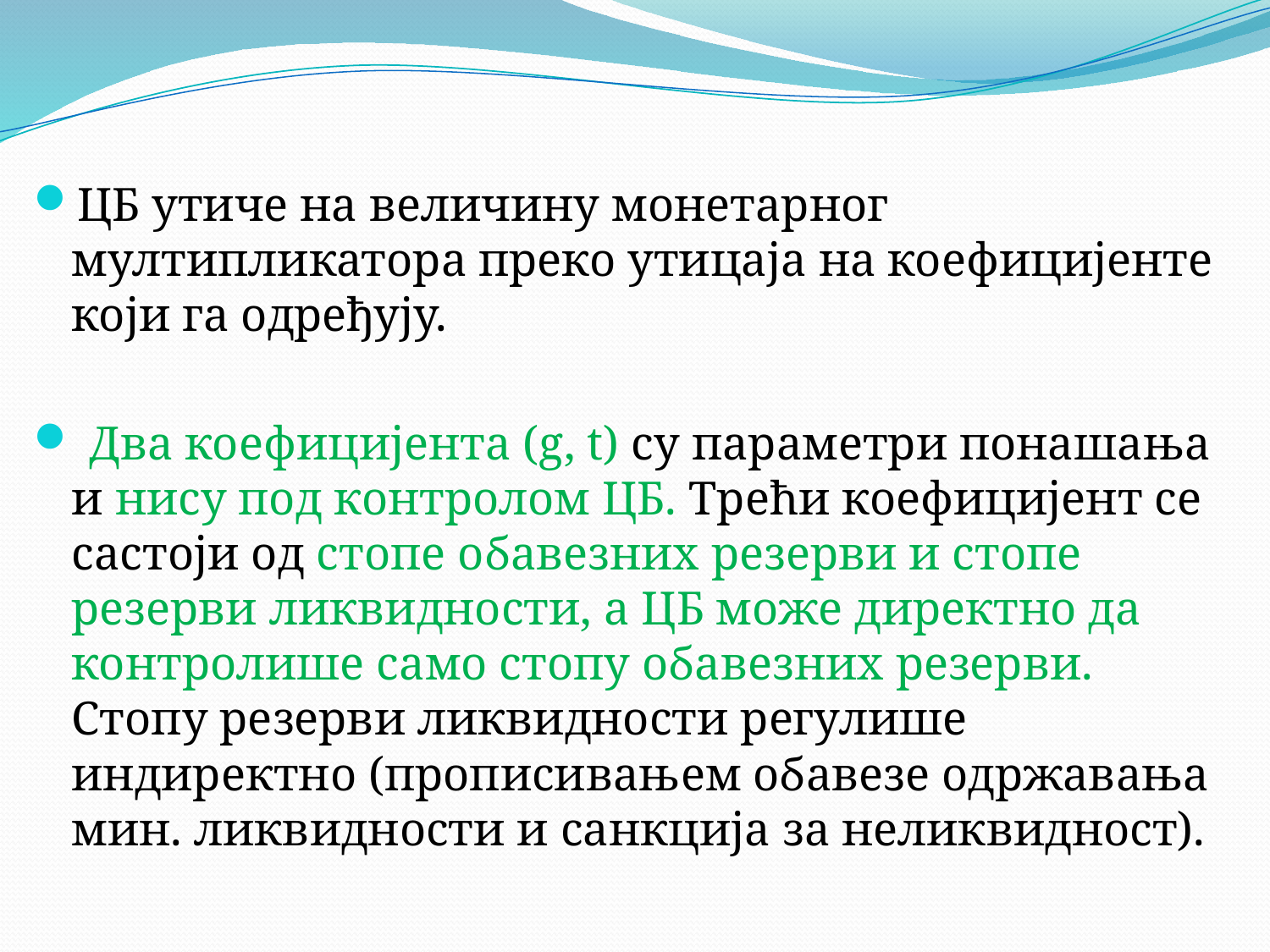

ЦБ утиче на величину монетарног мултипликатора преко утицаја на коефицијенте који га одређују.

 Два коефицијента (g, t) су параметри понашања и нису под контролом ЦБ. Трећи коефицијент се састоји од стопе обавезних резерви и стопе резерви ликвидности, а ЦБ може директно да контролише само стопу обавезних резерви. Стопу резерви ликвидности регулише индиректно (прописивањем обавезе одржавања мин. ликвидности и санкција за неликвидност).